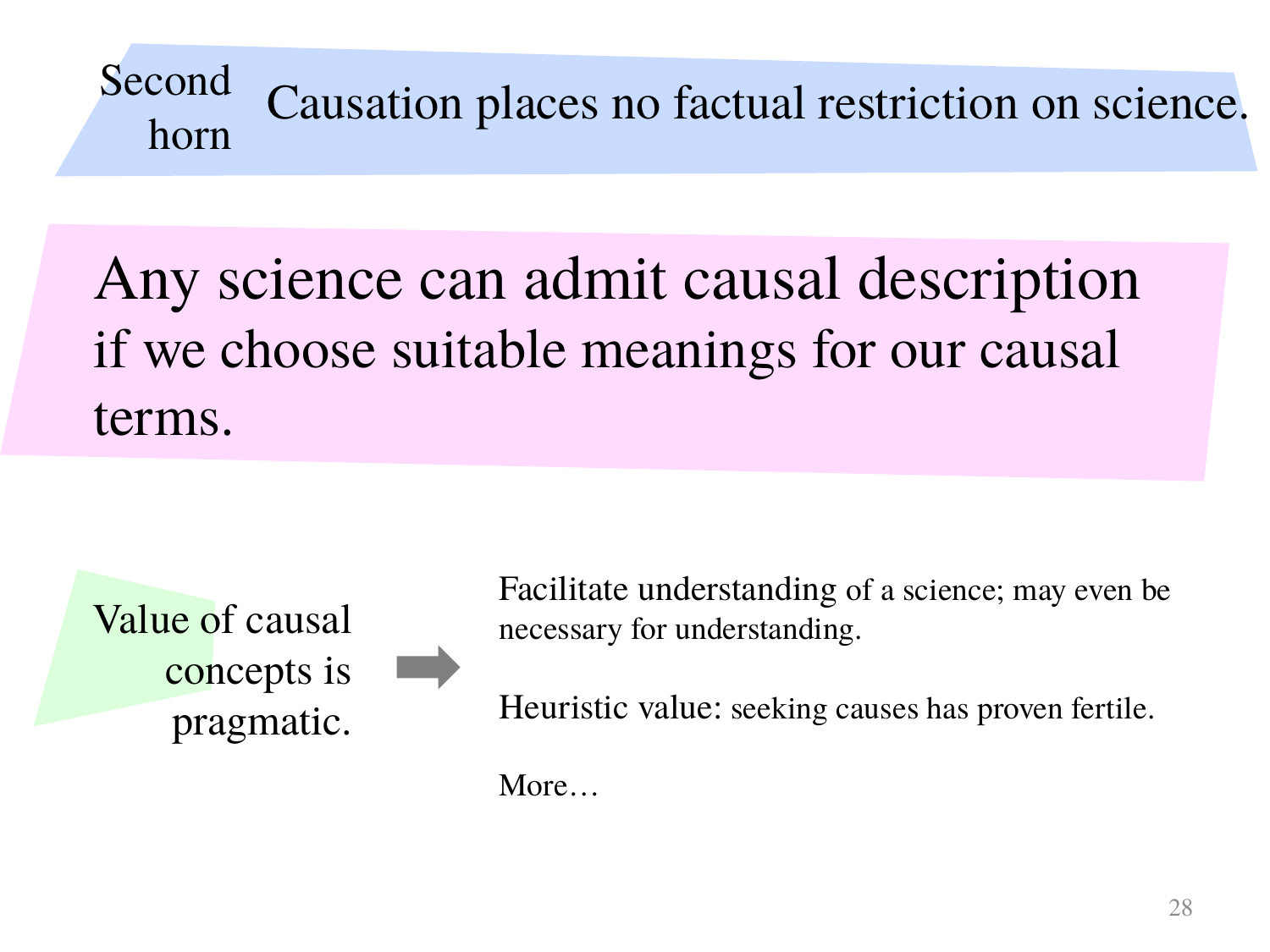

Causation places no factual restriction on science.

# Second horn

Any science can admit causal description if we choose suitable meanings for our causal terms.

Causal notions cannot contradict any science.
Any science can admit causal description if we choose suitable meanings for our causal terms.

Facilitate understanding of a science; may even be necessary for understanding.

Heuristic value: seeking causes has proven fertile.

More…

Value of causal concepts is pragmatic.
28